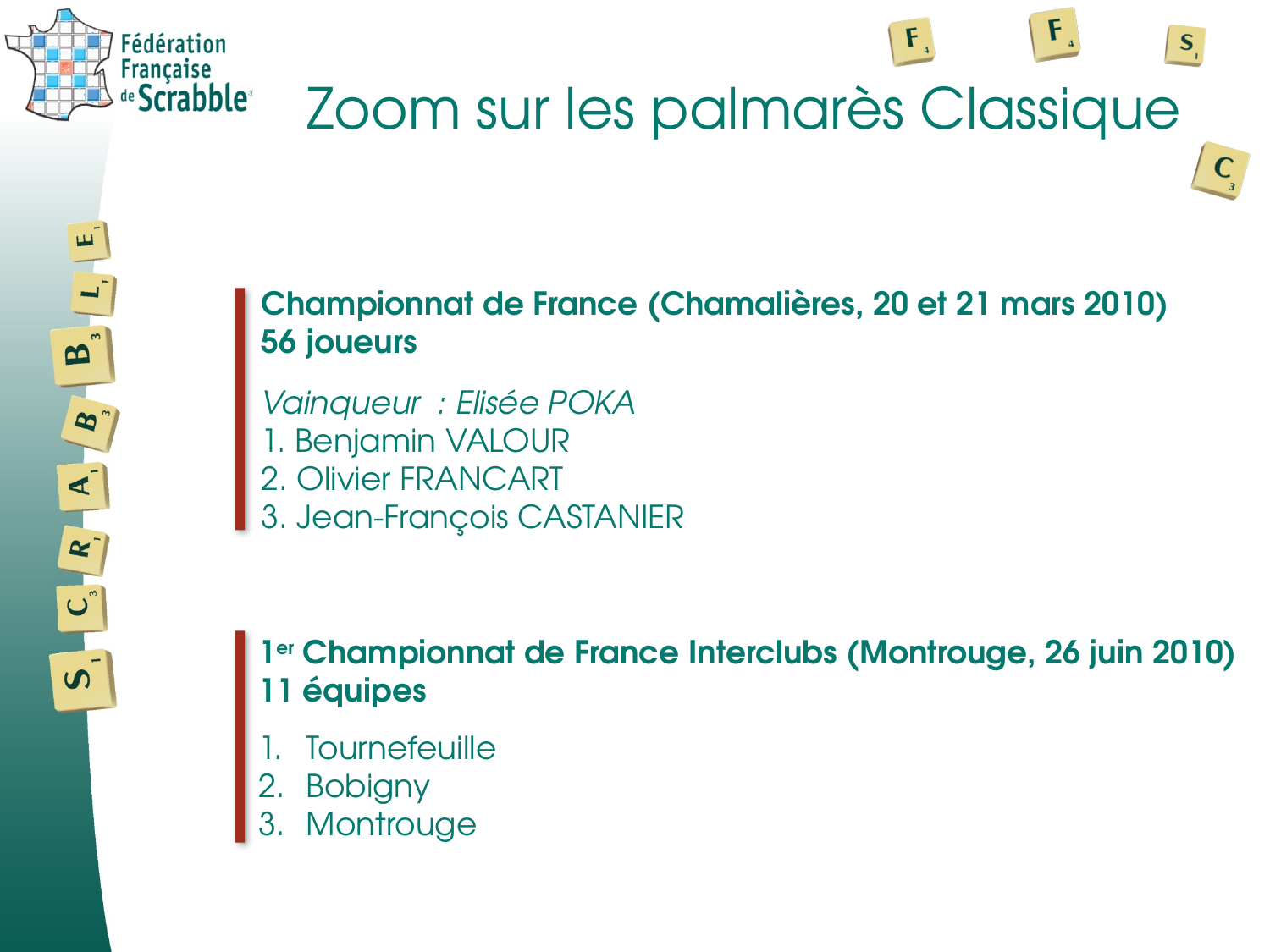

# Zoom sur les palmarès Classique
Championnat de France (Chamalières, 20 et 21 mars 2010)
56 joueurs

Vainqueur  : Elisée POKA
1. Benjamin VALOUR
2. Olivier FRANCART
3. Jean-François CASTANIER
1er Championnat de France Interclubs (Montrouge, 26 juin 2010)
11 équipes

Tournefeuille
Bobigny
Montrouge